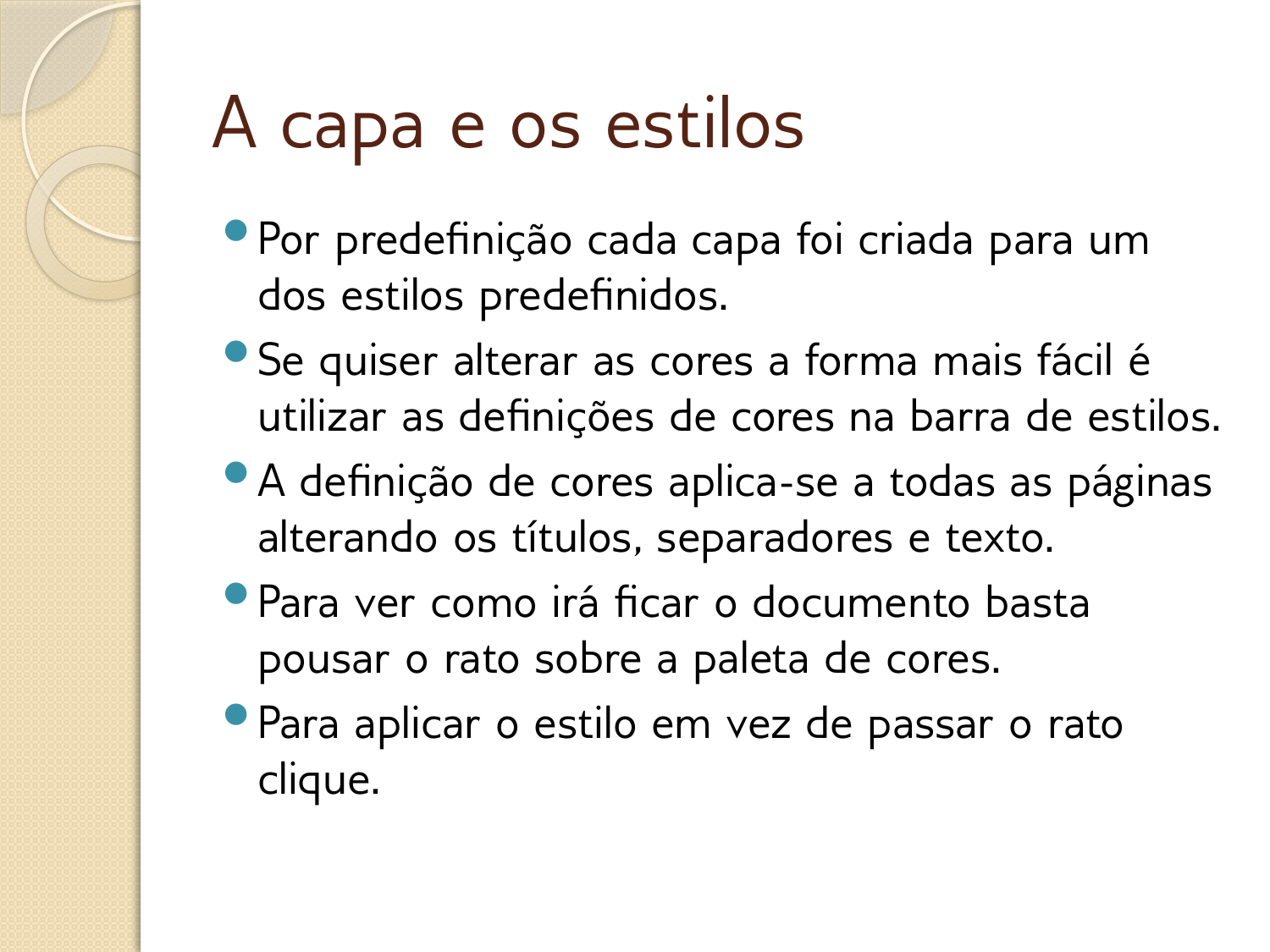

# A capa e os estilos
Por predefinição cada capa foi criada para um dos estilos predefinidos.
Se quiser alterar as cores a forma mais fácil é utilizar as definições de cores na barra de estilos.
A definição de cores aplica-se a todas as páginas alterando os títulos, separadores e texto.
Para ver como irá ficar o documento basta pousar o rato sobre a paleta de cores.
Para aplicar o estilo em vez de passar o rato clique.